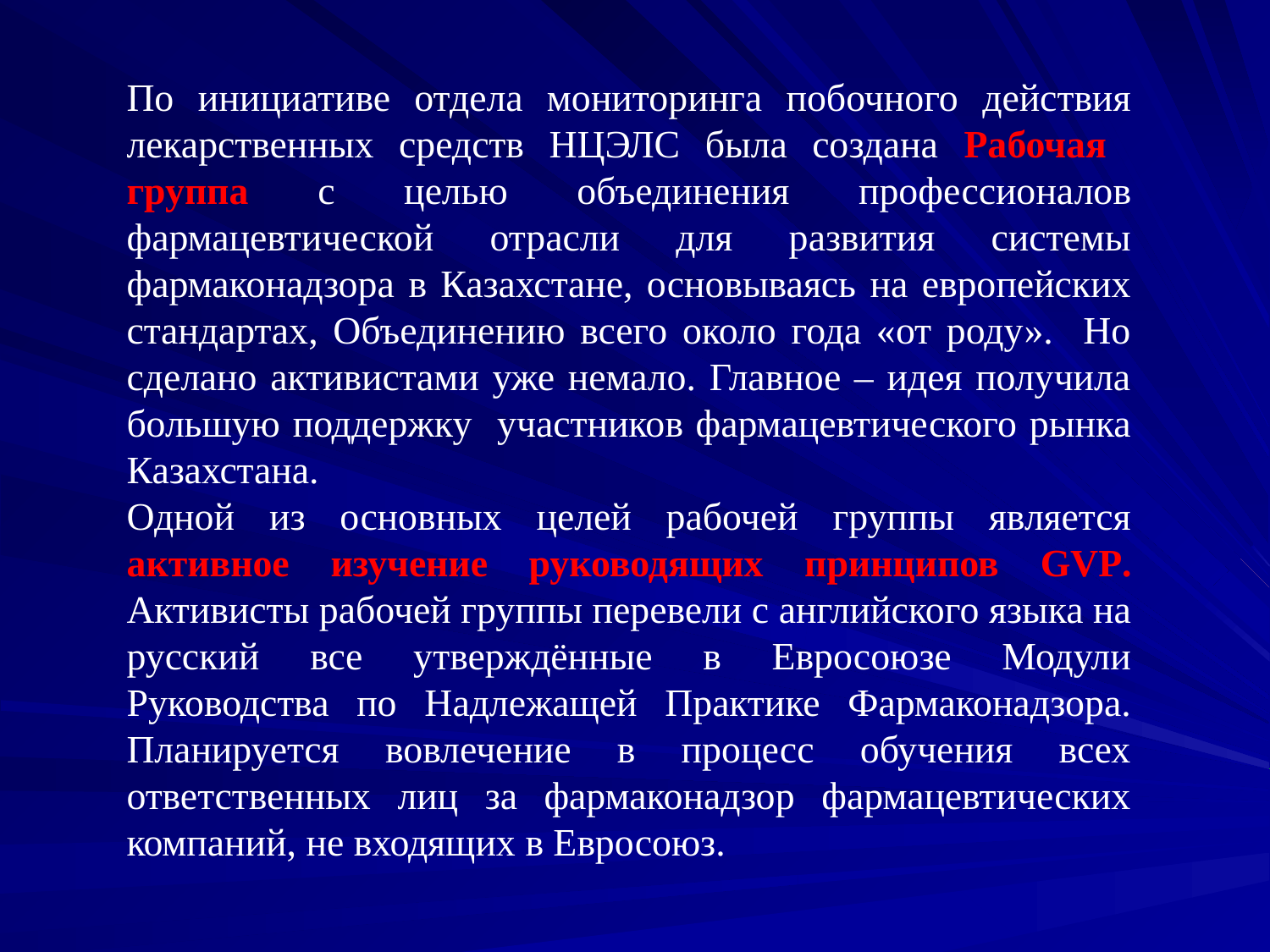

По инициативе отдела мониторинга побочного действия лекарственных средств НЦЭЛС была создана Рабочая  группа с целью объединения профессионалов фармацевтической отрасли для развития системы фармаконадзора в Казахстане, основываясь на европейских стандартах, Объединению всего около года «от роду».  Но сделано активистами уже немало. Главное – идея получила большую поддержку  участников фармацевтического рынка Казахстана.
Одной из основных целей рабочей группы является активное изучение руководящих принципов GVP. Активисты рабочей группы перевели с английского языка на русский все утверждённые в Евросоюзе Модули Руководства по Надлежащей Практике Фармаконадзора. Планируется вовлечение в процесс обучения всех ответственных лиц за фармаконадзор фармацевтических компаний, не входящих в Евросоюз.